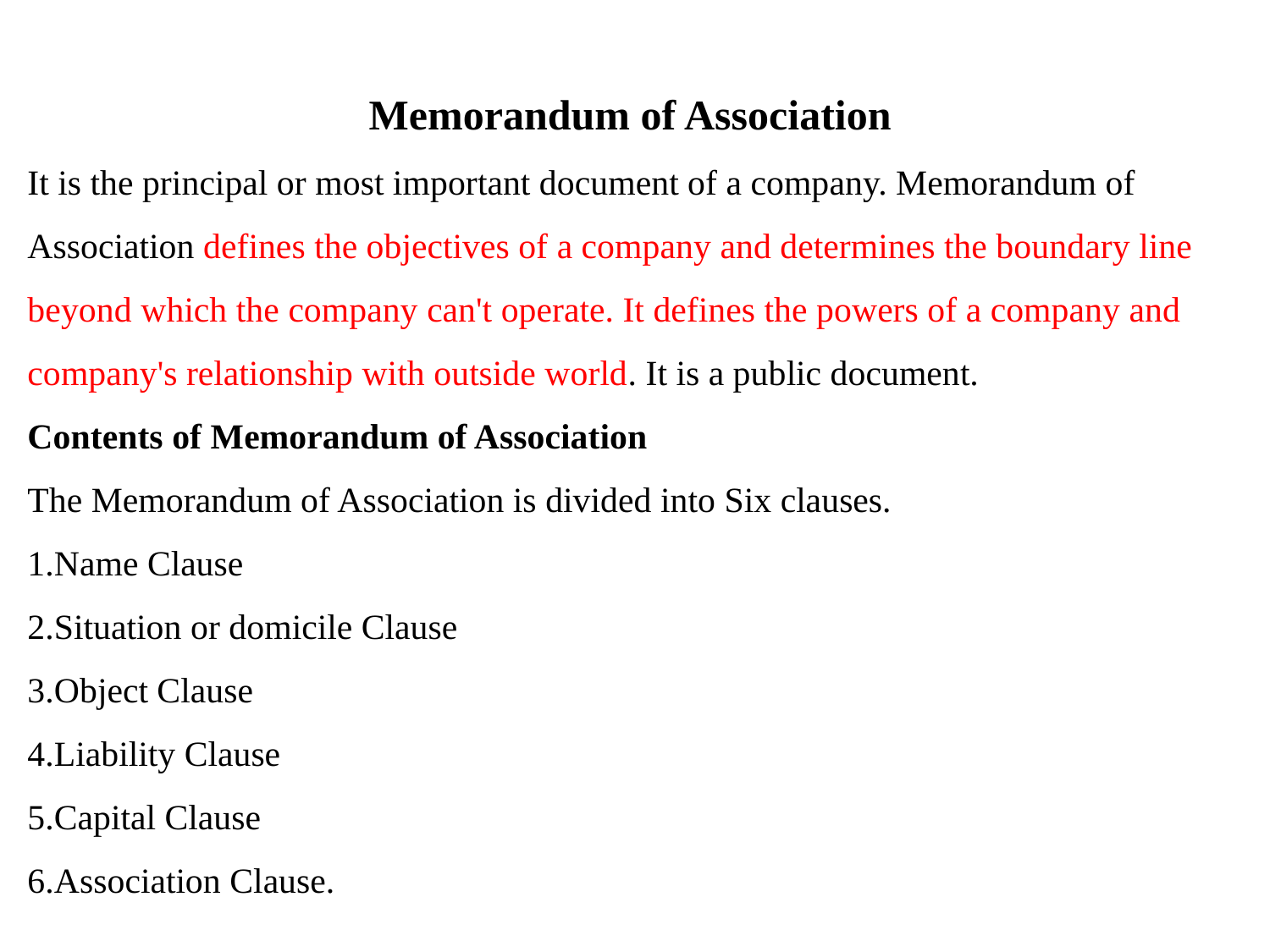

Memorandum of Association
It is the principal or most important document of a company. Memorandum of Association defines the objectives of a company and determines the boundary line beyond which the company can't operate. It defines the powers of a company and company's relationship with outside world. It is a public document.
Contents of Memorandum of Association
The Memorandum of Association is divided into Six clauses.
1.Name Clause
2.Situation or domicile Clause
3.Object Clause
4.Liability Clause
5.Capital Clause
6.Association Clause.